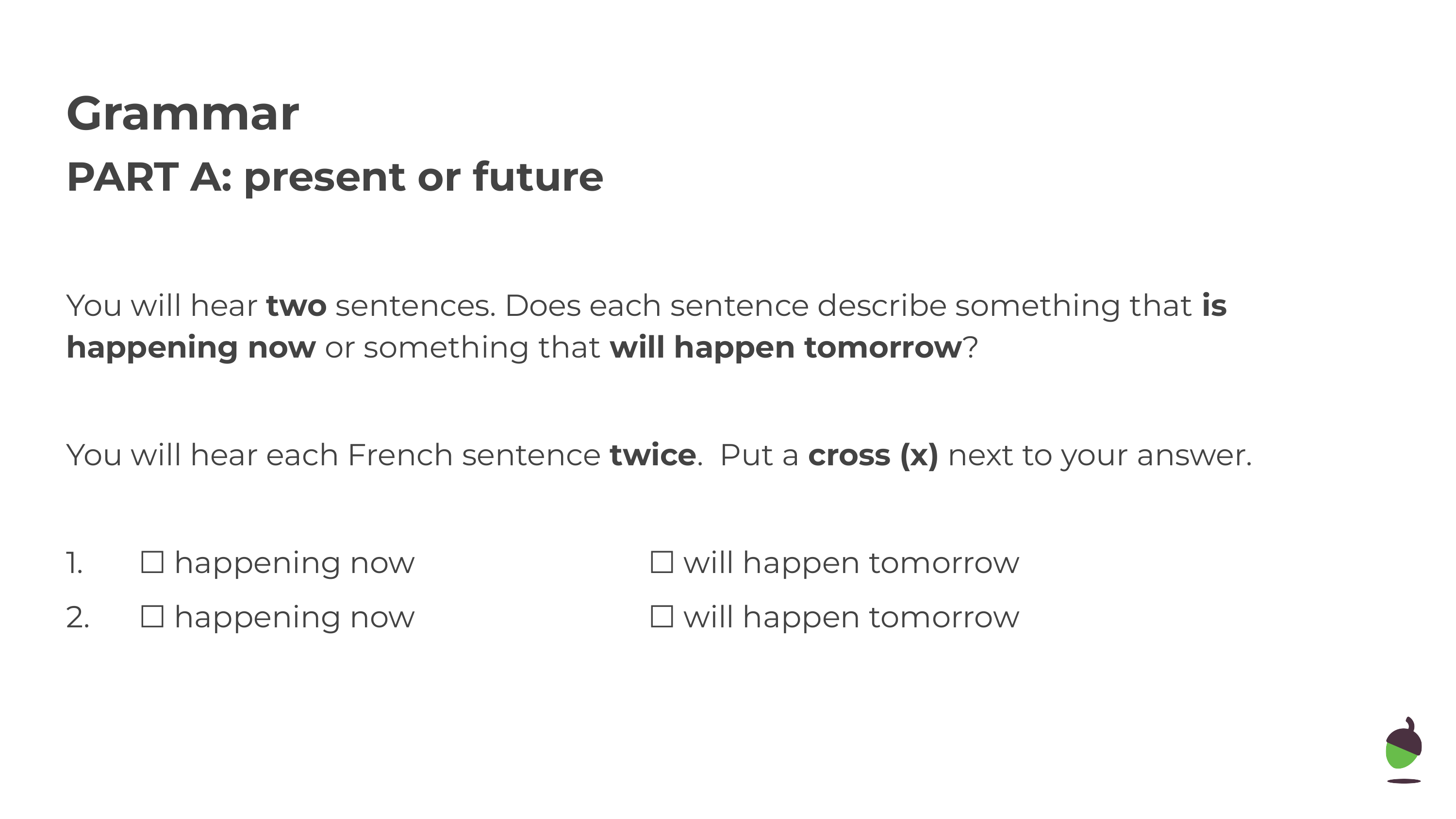

Grammar
PART A: present or future

You will hear two sentences. Does each sentence describe something that is happening now or something that will happen tomorrow?

You will hear each French sentence twice.  Put a cross (x) next to your answer.

1.	☐ happening now				☐ will happen tomorrow
2.	☐ happening now				☐ will happen tomorrow